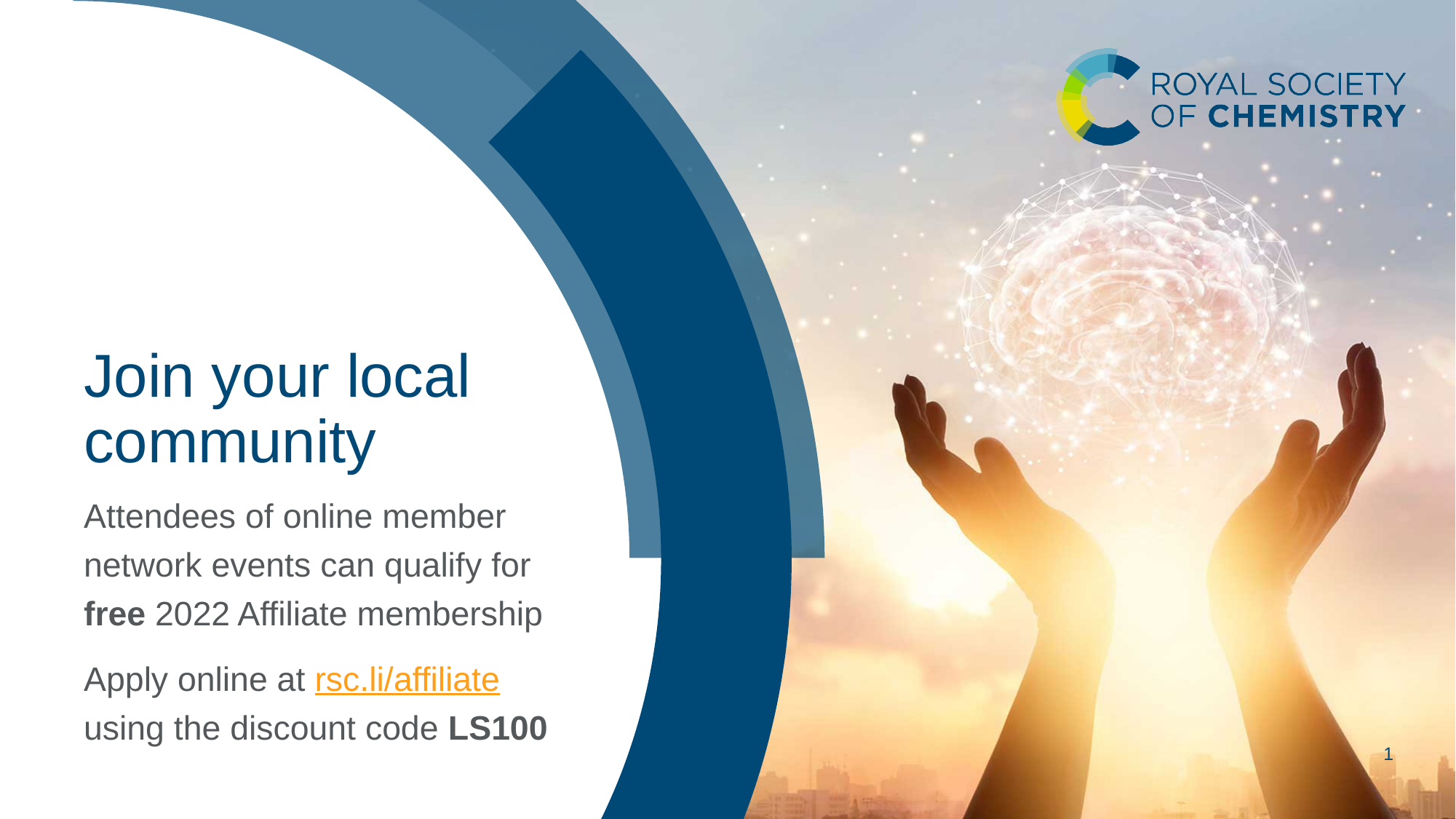

# Join your local community
Attendees of online member network events can qualify for free 2022 Affiliate membership
Apply online at rsc.li/affiliate using the discount code LS100
1